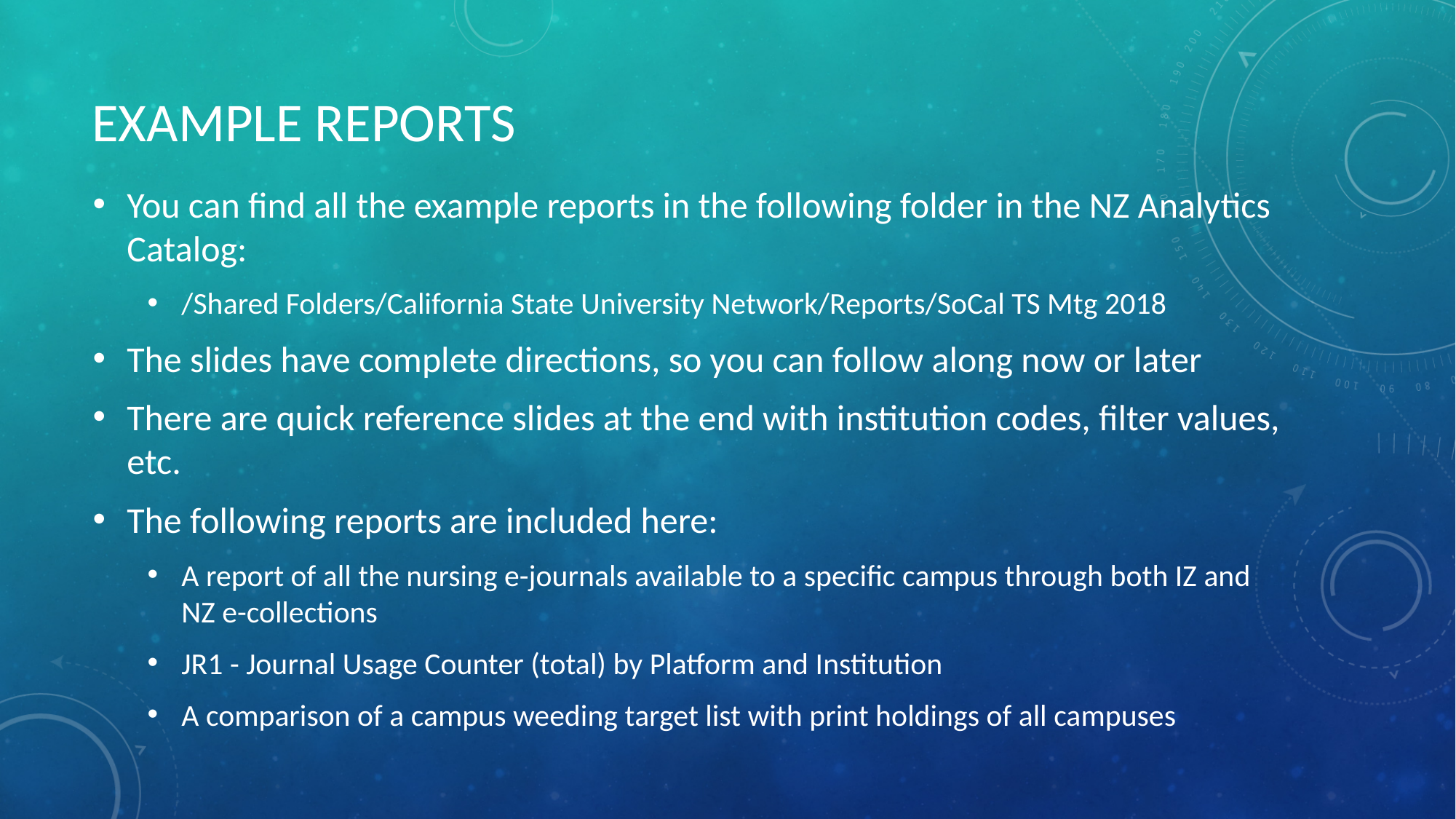

# Example reports
You can find all the example reports in the following folder in the NZ Analytics Catalog:
/Shared Folders/California State University Network/Reports/SoCal TS Mtg 2018
The slides have complete directions, so you can follow along now or later
There are quick reference slides at the end with institution codes, filter values, etc.
The following reports are included here:
A report of all the nursing e-journals available to a specific campus through both IZ and NZ e-collections
JR1 - Journal Usage Counter (total) by Platform and Institution
A comparison of a campus weeding target list with print holdings of all campuses